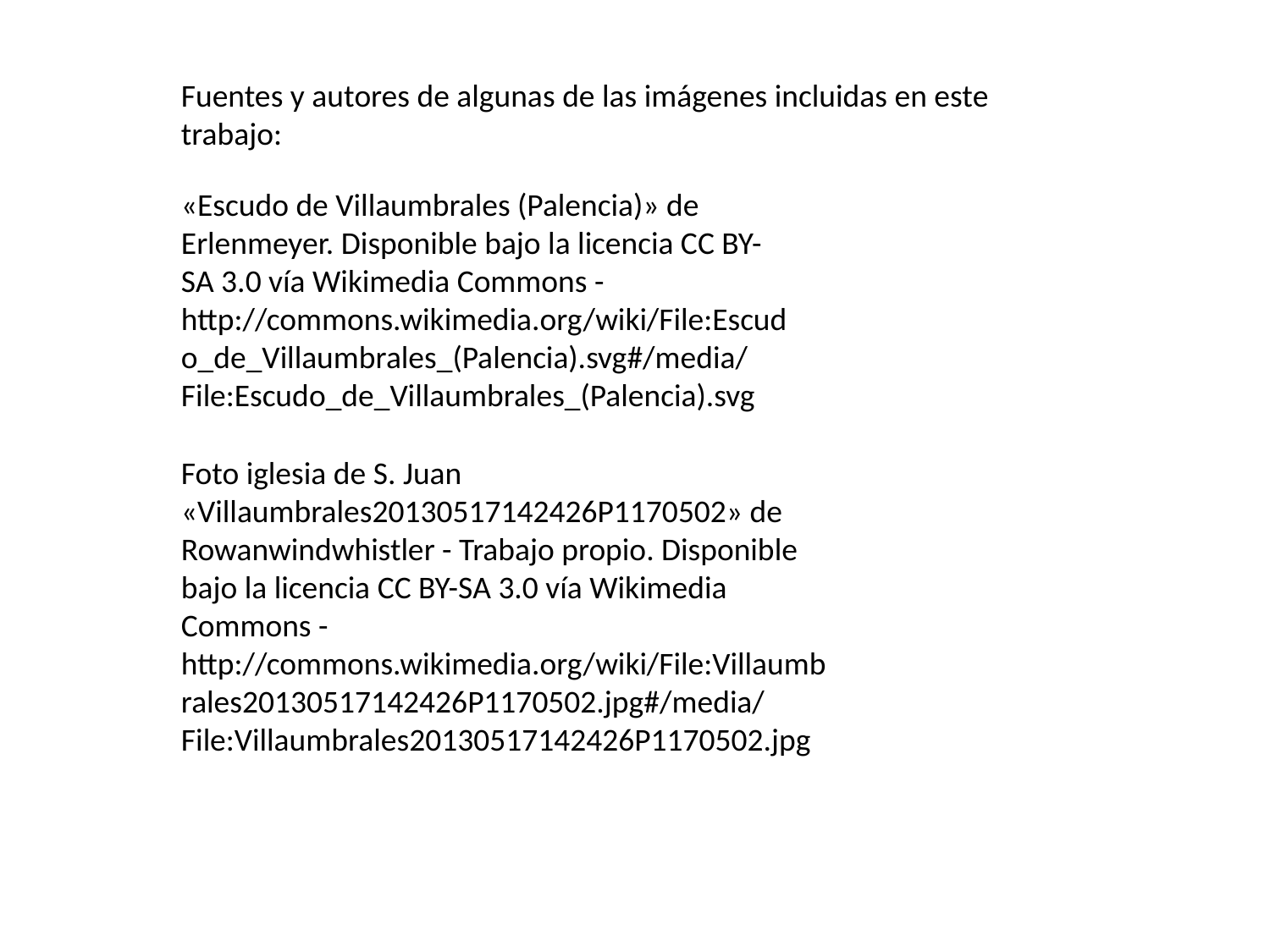

Fuentes y autores de algunas de las imágenes incluidas en este trabajo:
«Escudo de Villaumbrales (Palencia)» de Erlenmeyer. Disponible bajo la licencia CC BY-SA 3.0 vía Wikimedia Commons - http://commons.wikimedia.org/wiki/File:Escudo_de_Villaumbrales_(Palencia).svg#/media/File:Escudo_de_Villaumbrales_(Palencia).svg
Foto iglesia de S. Juan «Villaumbrales20130517142426P1170502» de Rowanwindwhistler - Trabajo propio. Disponible bajo la licencia CC BY-SA 3.0 vía Wikimedia Commons - http://commons.wikimedia.org/wiki/File:Villaumbrales20130517142426P1170502.jpg#/media/File:Villaumbrales20130517142426P1170502.jpg